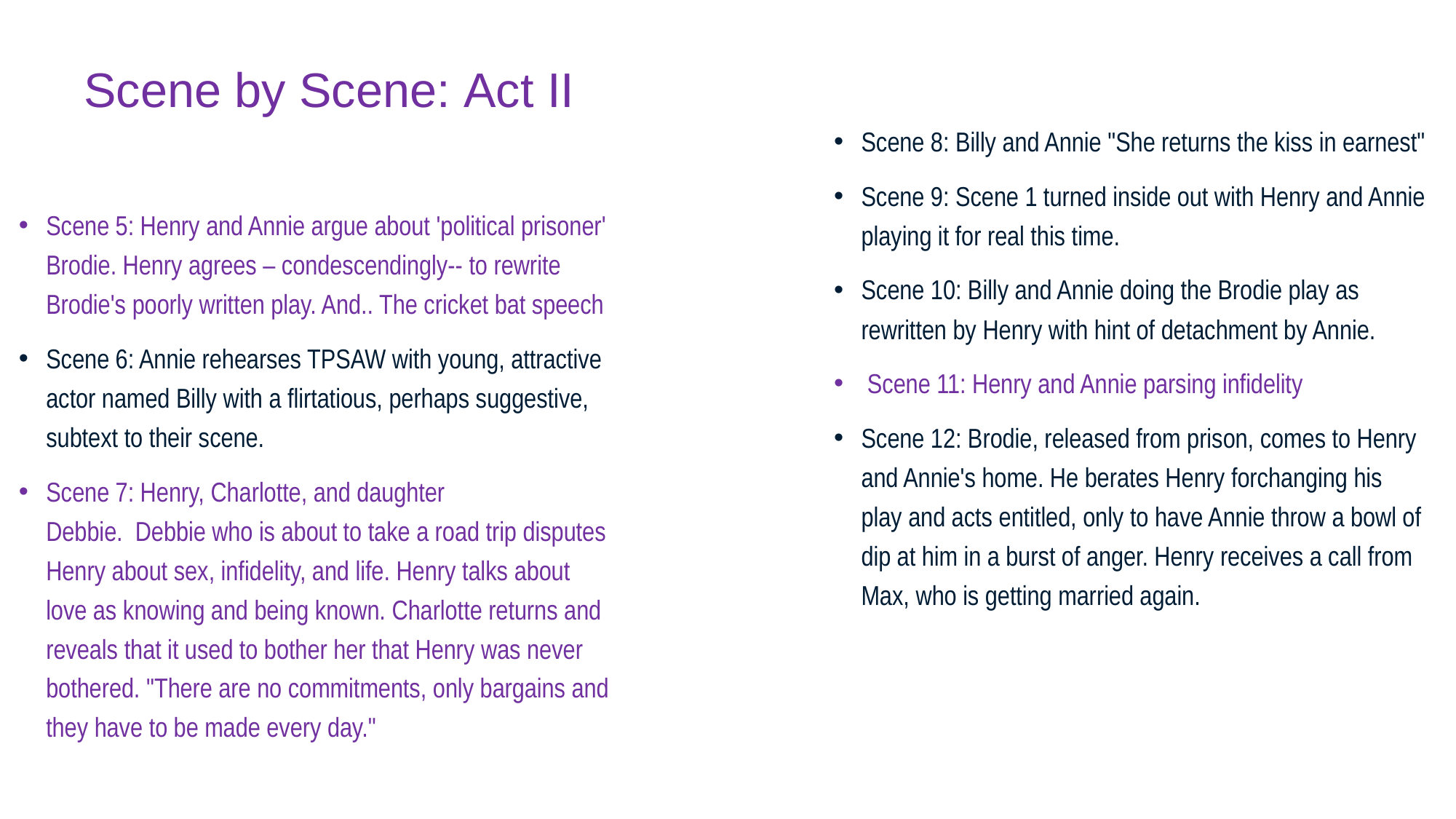

# Scene by Scene: Act II
Scene 8: Billy and Annie "She returns the kiss in earnest"
Scene 9: Scene 1 turned inside out with Henry and Annie playing it for real this time.
Scene 10: Billy and Annie doing the Brodie play as rewritten by Henry with hint of detachment by Annie.
 Scene 11: Henry and Annie parsing infidelity
Scene 12: Brodie, released from prison, comes to Henry and Annie's home. He berates Henry forchanging his play and acts entitled, only to have Annie throw a bowl of dip at him in a burst of anger. Henry receives a call from Max, who is getting married again.

Scene 5: Henry and Annie argue about 'political prisoner' Brodie. Henry agrees – condescendingly-- to rewrite Brodie's poorly written play. And.. The cricket bat speech
Scene 6: Annie rehearses TPSAW with young, attractive actor named Billy with a flirtatious, perhaps suggestive, subtext to their scene.
Scene 7: Henry, Charlotte, and daughter Debbie.  Debbie who is about to take a road trip disputes Henry about sex, infidelity, and life. Henry talks about love as knowing and being known. Charlotte returns and reveals that it used to bother her that Henry was never bothered. "There are no commitments, only bargains and they have to be made every day."